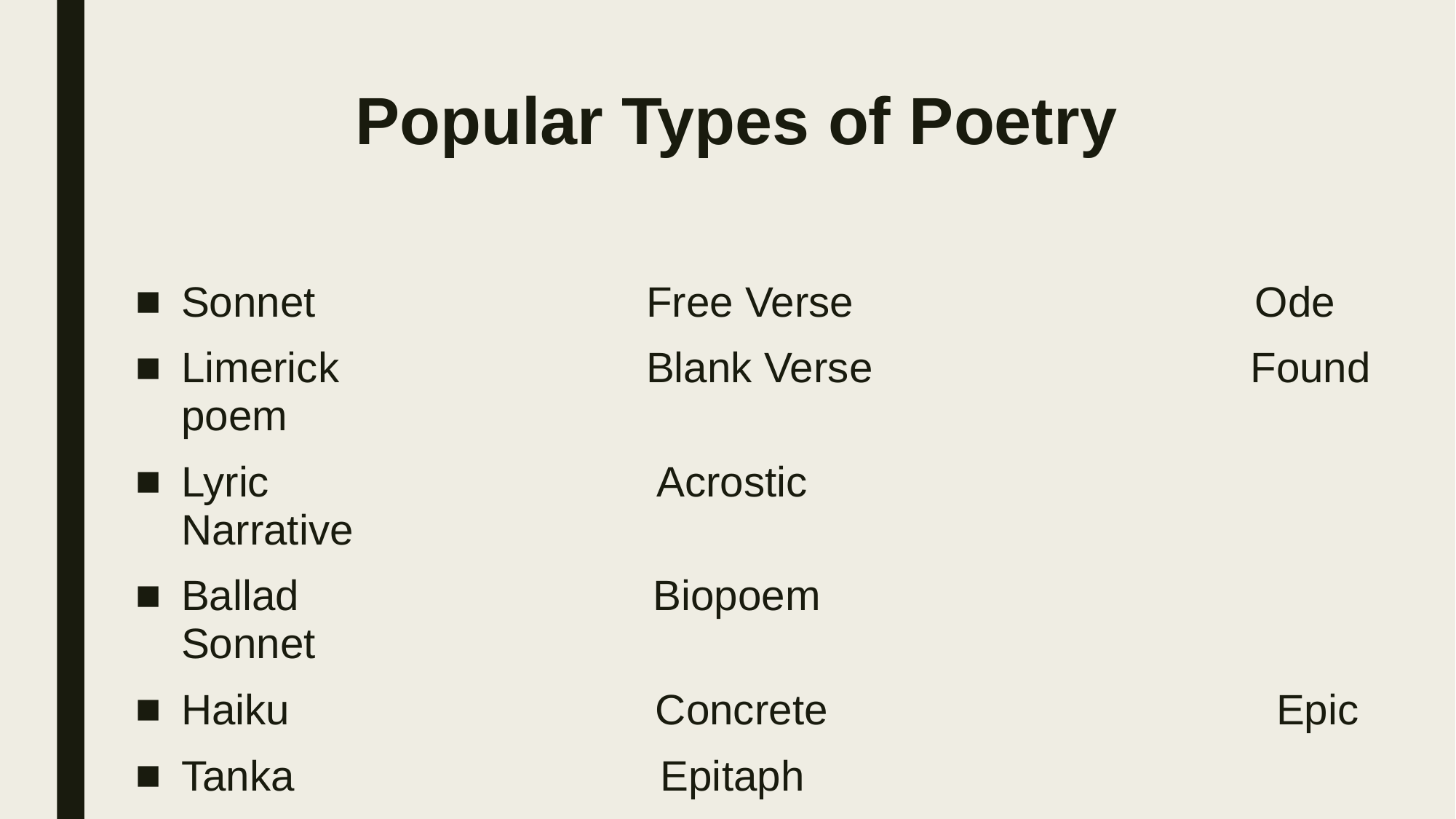

# Popular Types of Poetry
Sonnet                            Free Verse                                  Ode
Limerick                          Blank Verse                                Found poem
Lyric                                 Acrostic                                       Narrative
Ballad                              Biopoem                                      Sonnet
Haiku                               Concrete                                      Epic
Tanka                               Epitaph
Cinquain                          Catalogue (List)